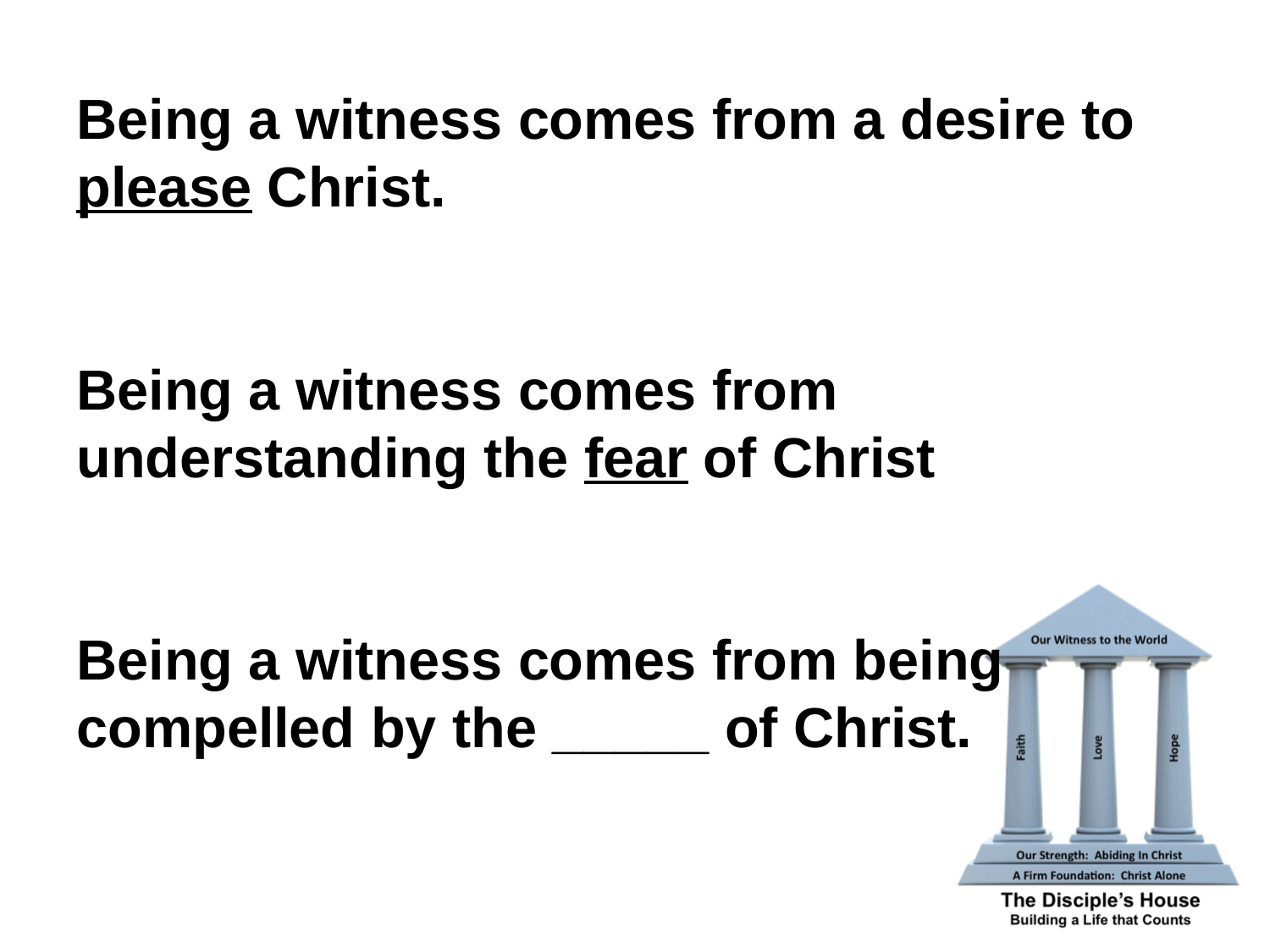

Being a witness comes from a desire to please Christ.

Being a witness comes from understanding the fear of Christ

Being a witness comes from being compelled by the _____ of Christ.